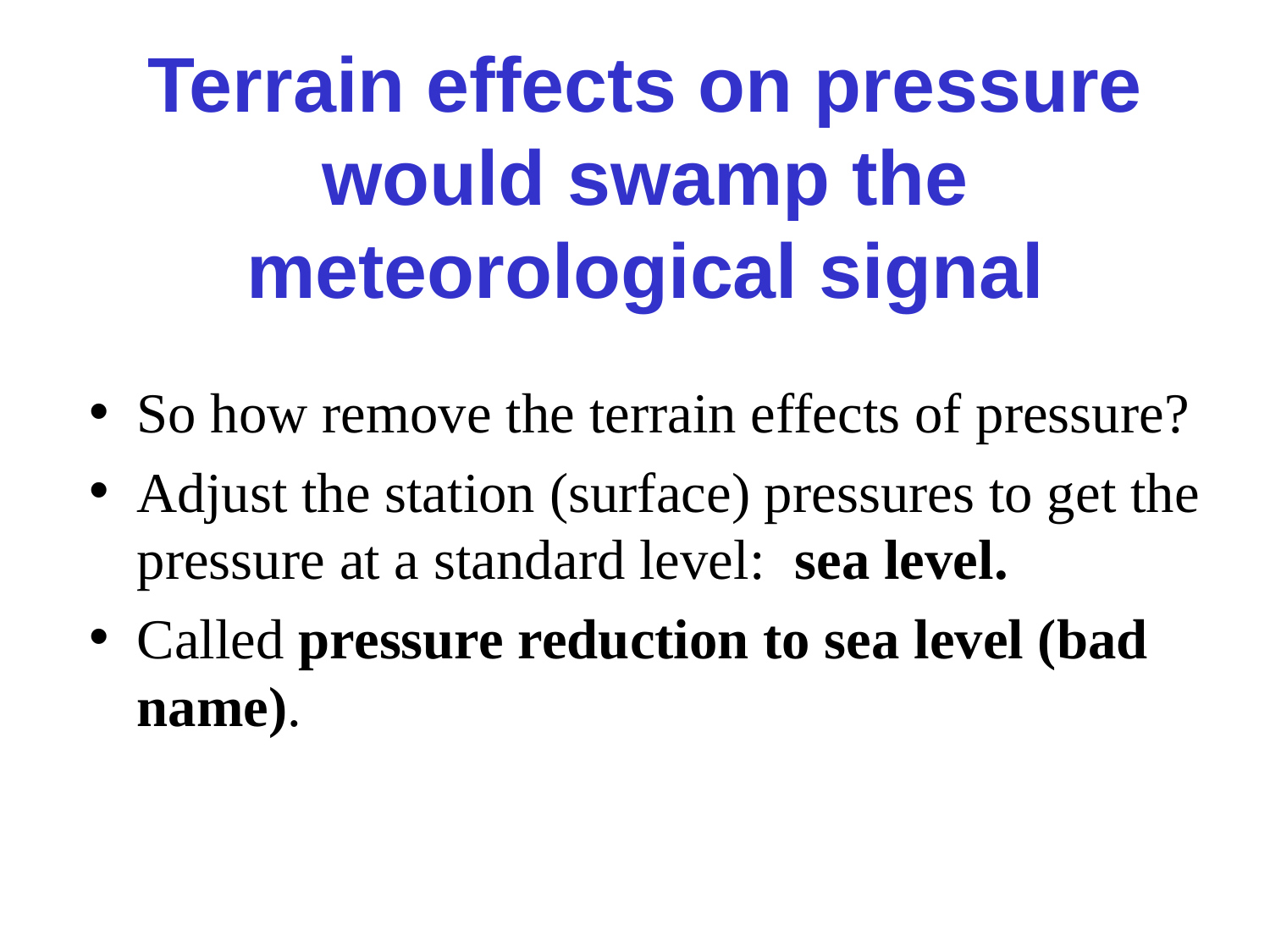

# Terrain effects on pressure would swamp the meteorological signal
So how remove the terrain effects of pressure?
Adjust the station (surface) pressures to get the pressure at a standard level:  sea level.
Called pressure reduction to sea level (bad name).